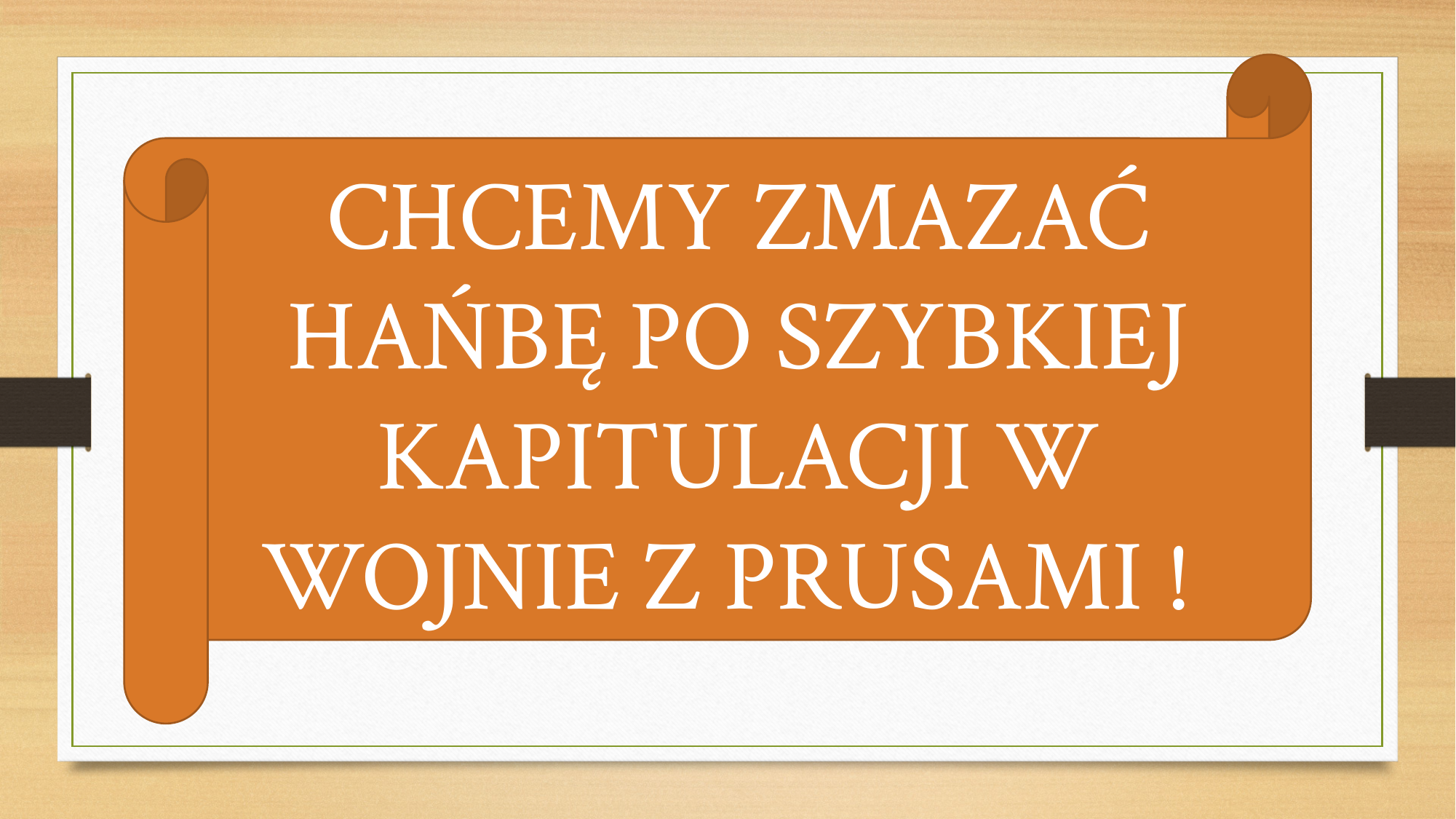

CHCEMY ZMAZAĆ HAŃBĘ PO SZYBKIEJ KAPITULACJI W WOJNIE Z PRUSAMI !